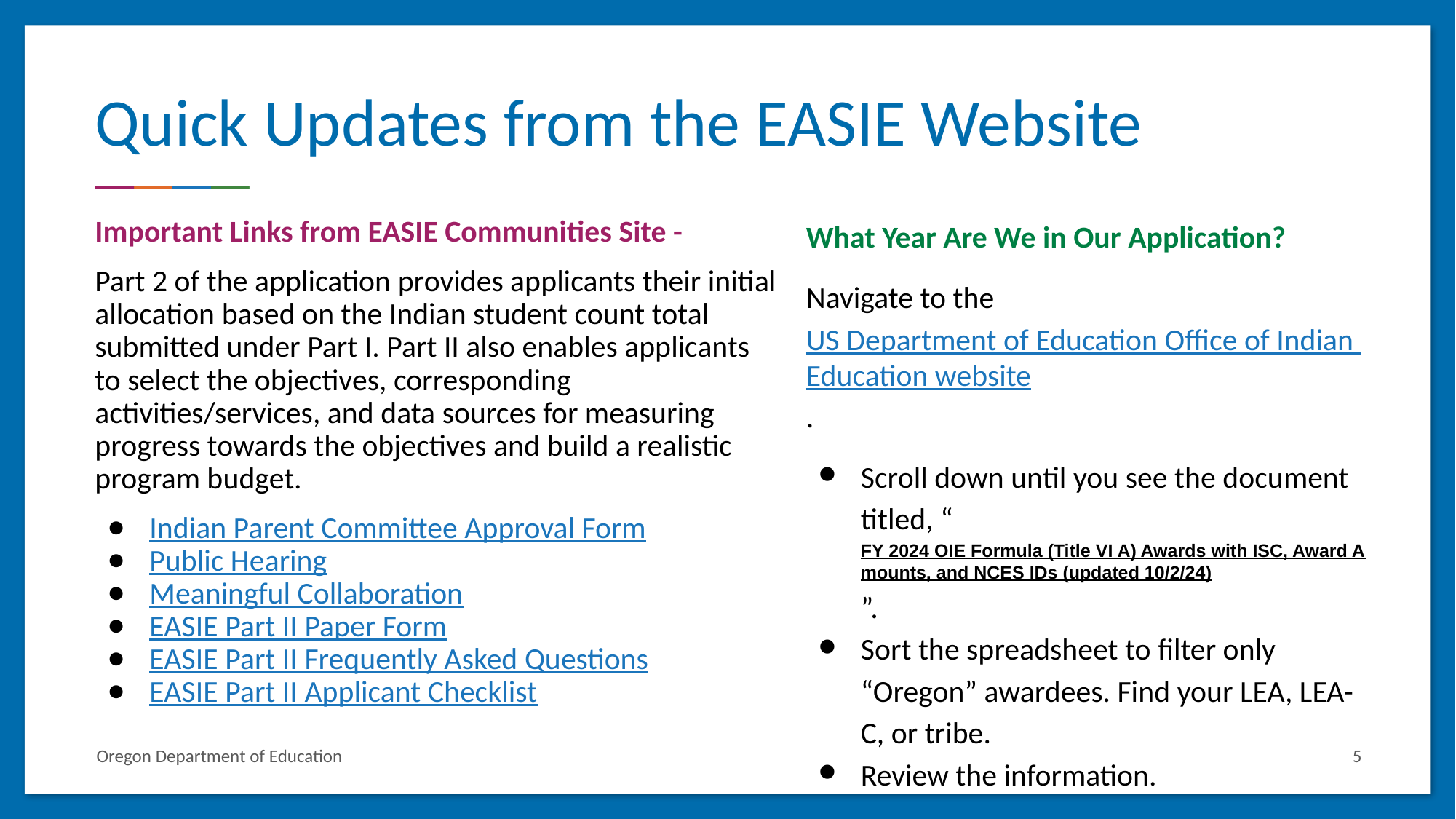

# Quick Updates from the EASIE Website
Important Links from EASIE Communities Site -
Part 2 of the application provides applicants their initial allocation based on the Indian student count total submitted under Part I. Part II also enables applicants to select the objectives, corresponding activities/services, and data sources for measuring progress towards the objectives and build a realistic program budget.
Indian Parent Committee Approval Form
Public Hearing
Meaningful Collaboration
EASIE Part II Paper Form
EASIE Part II Frequently Asked Questions
EASIE Part II Applicant Checklist
What Year Are We in Our Application?
Navigate to the US Department of Education Office of Indian Education website.
Scroll down until you see the document titled, “FY 2024 OIE Formula (Title VI A) Awards with ISC, Award Amounts, and NCES IDs (updated 10/2/24)”.
Sort the spreadsheet to filter only “Oregon” awardees. Find your LEA, LEA-C, or tribe.
Review the information.
5